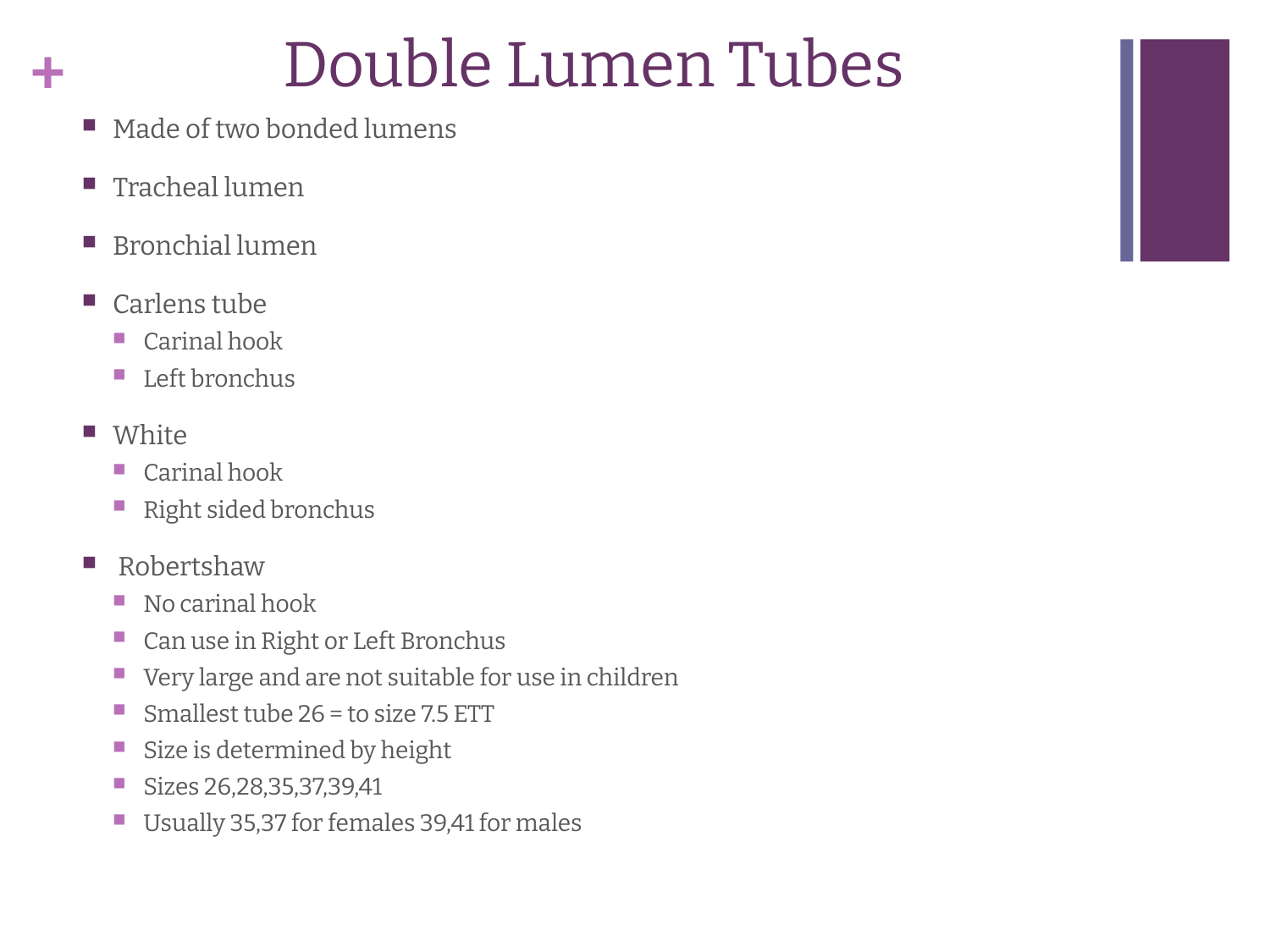

# Double Lumen Tubes
Made of two bonded lumens
Tracheal lumen
Bronchial lumen
Carlens tube
Carinal hook
Left bronchus
White
Carinal hook
Right sided bronchus
 Robertshaw
No carinal hook
Can use in Right or Left Bronchus
Very large and are not suitable for use in children
Smallest tube 26 = to size 7.5 ETT
Size is determined by height
Sizes 26,28,35,37,39,41
Usually 35,37 for females 39,41 for males